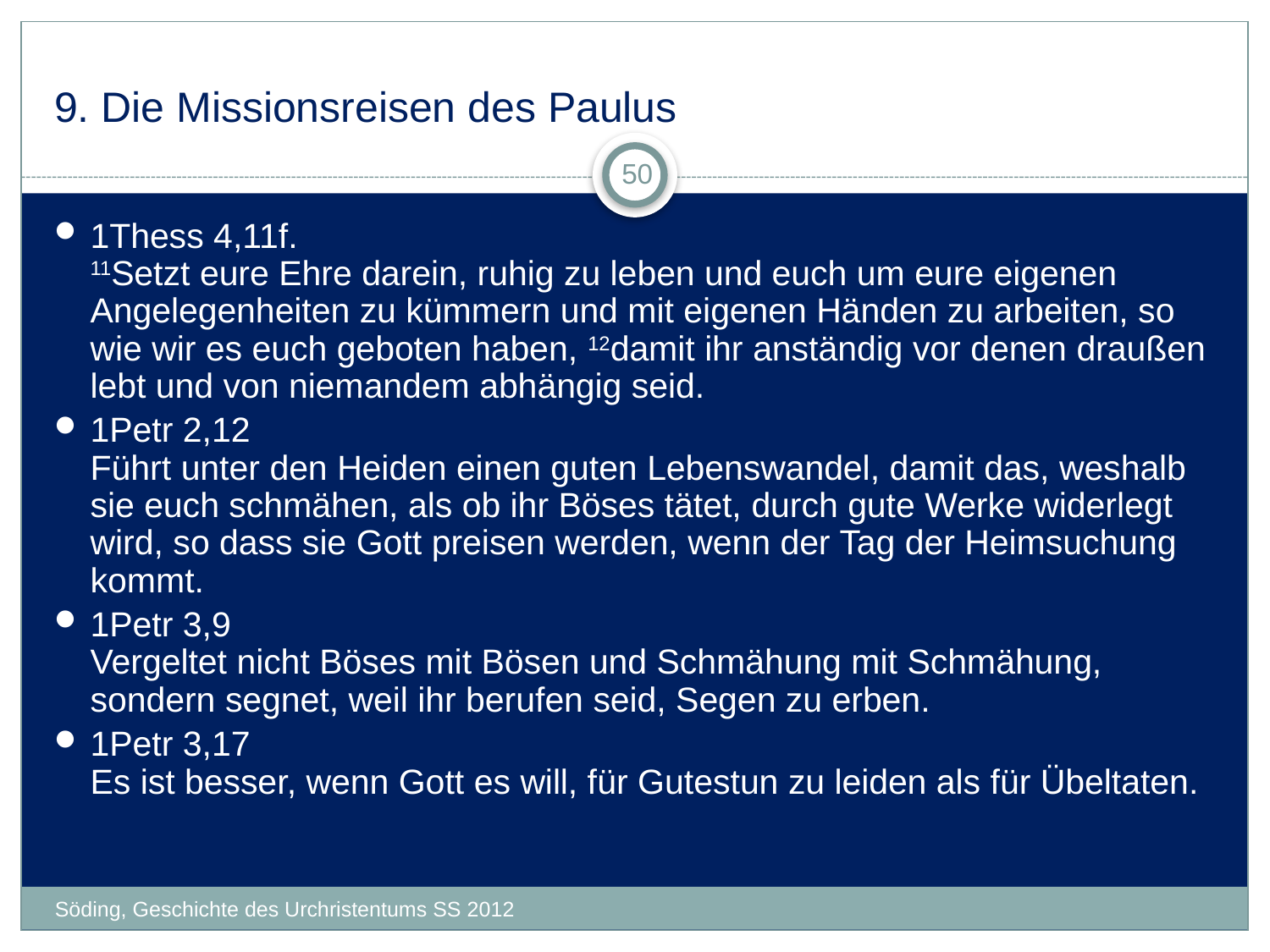

# 9. Die Missionsreisen des Paulus
50
1Thess 4,11f.
11Setzt eure Ehre darein, ruhig zu leben und euch um eure eigenen Angelegenheiten zu kümmern und mit eigenen Händen zu arbeiten, so wie wir es euch geboten haben, 12damit ihr anständig vor denen draußen lebt und von niemandem abhängig seid.
1Petr 2,12
Führt unter den Heiden einen guten Lebenswandel, damit das, weshalb sie euch schmähen, als ob ihr Böses tätet, durch gute Werke widerlegt wird, so dass sie Gott preisen werden, wenn der Tag der Heimsuchung kommt.
1Petr 3,9
Vergeltet nicht Böses mit Bösen und Schmähung mit Schmähung, sondern segnet, weil ihr berufen seid, Segen zu erben.
1Petr 3,17
Es ist besser, wenn Gott es will, für Gutestun zu leiden als für Übeltaten.

Söding, Geschichte des Urchristentums SS 2012